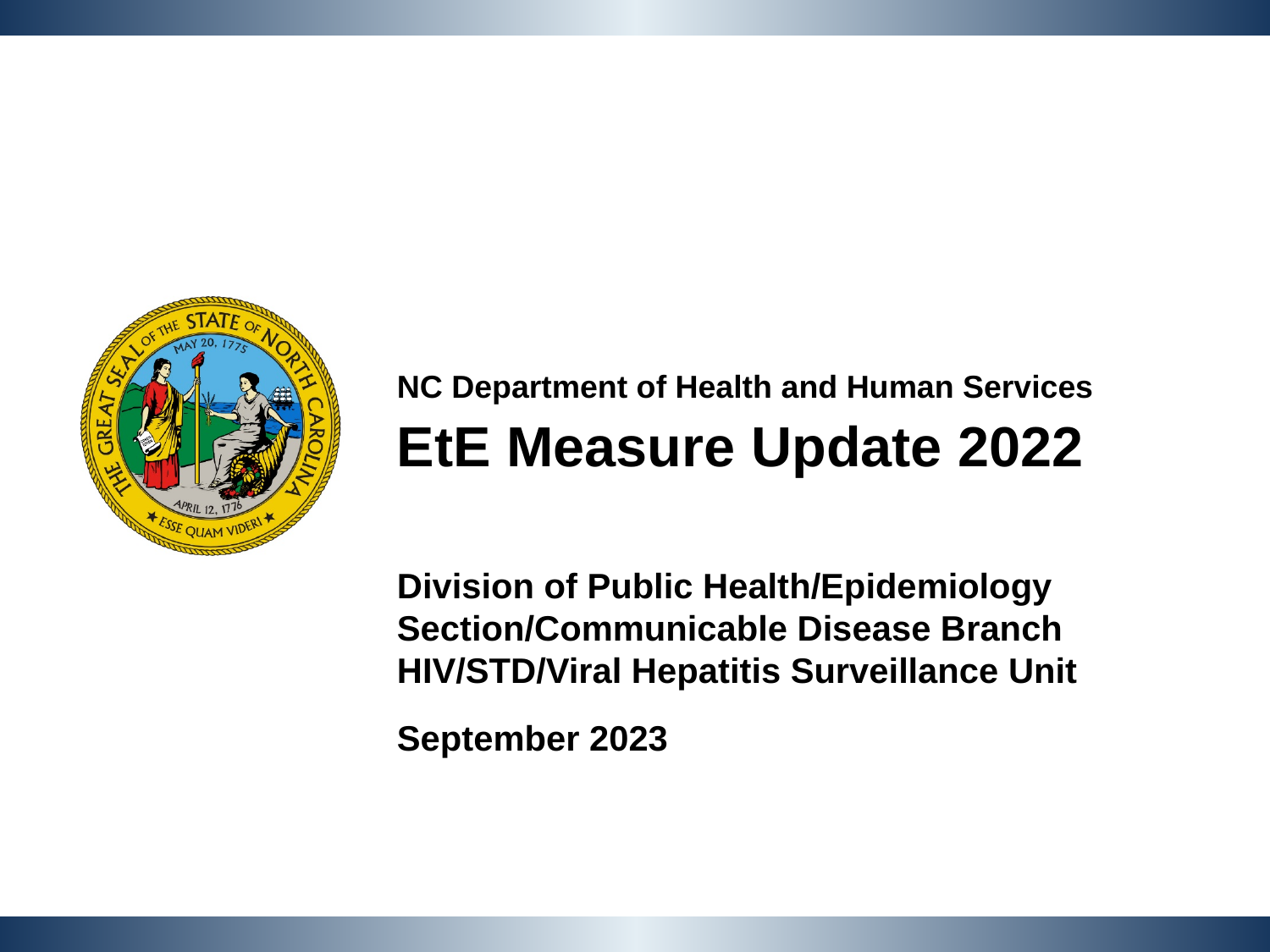

NC Department of Health and Human Services
EtE Measure Update 2022
Division of Public Health/Epidemiology Section/Communicable Disease Branch
HIV/STD/Viral Hepatitis Surveillance Unit
September 2023